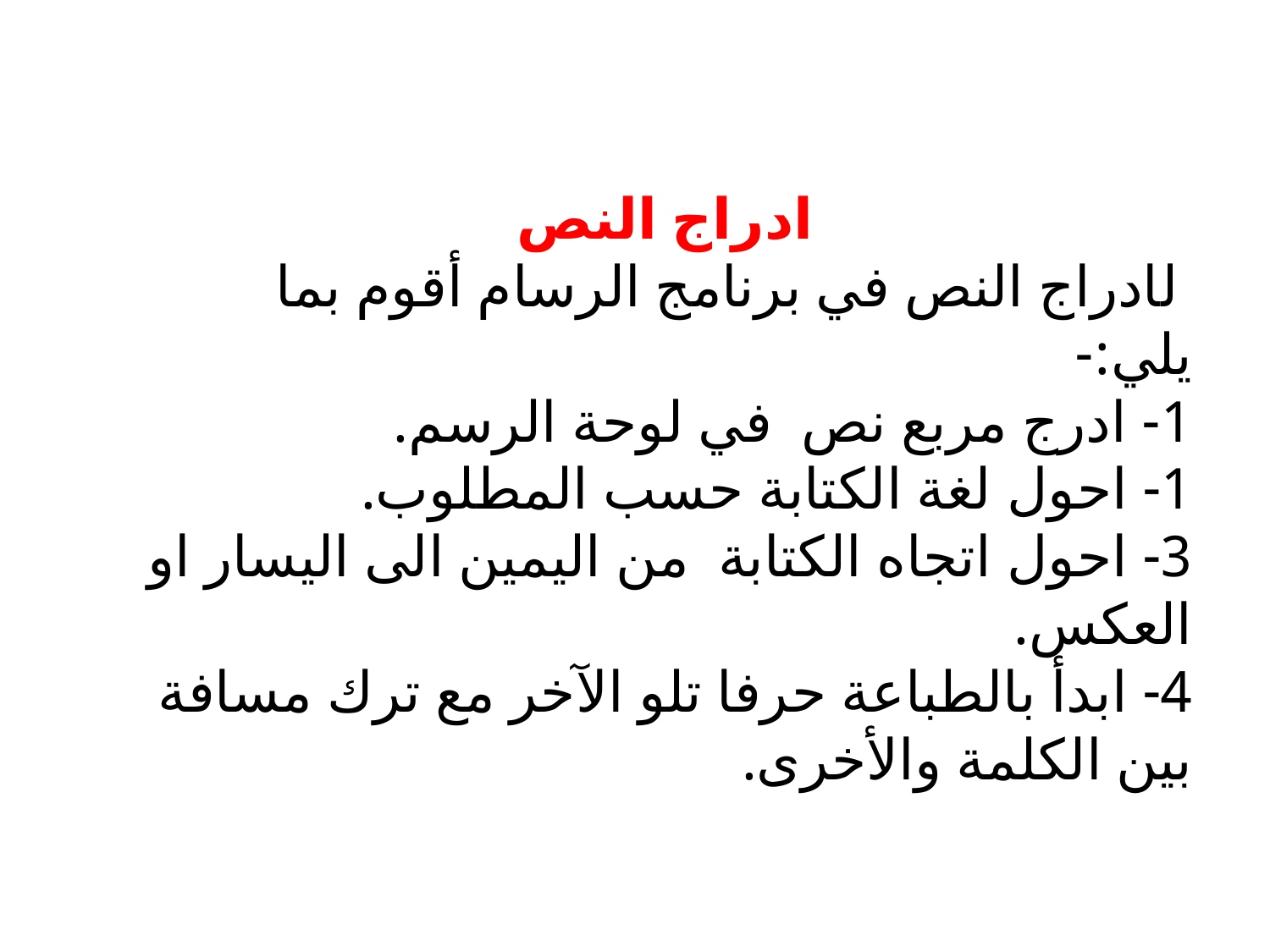

ادراج النص
 لادراج النص في برنامج الرسام أقوم بما  يلي:-
1- ادرج مربع نص  في لوحة الرسم.
1- احول لغة الكتابة حسب المطلوب.
3- احول اتجاه الكتابة  من اليمين الى اليسار او العكس.
4- ابدأ بالطباعة حرفا تلو الآخر مع ترك مسافة بين الكلمة والأخرى.